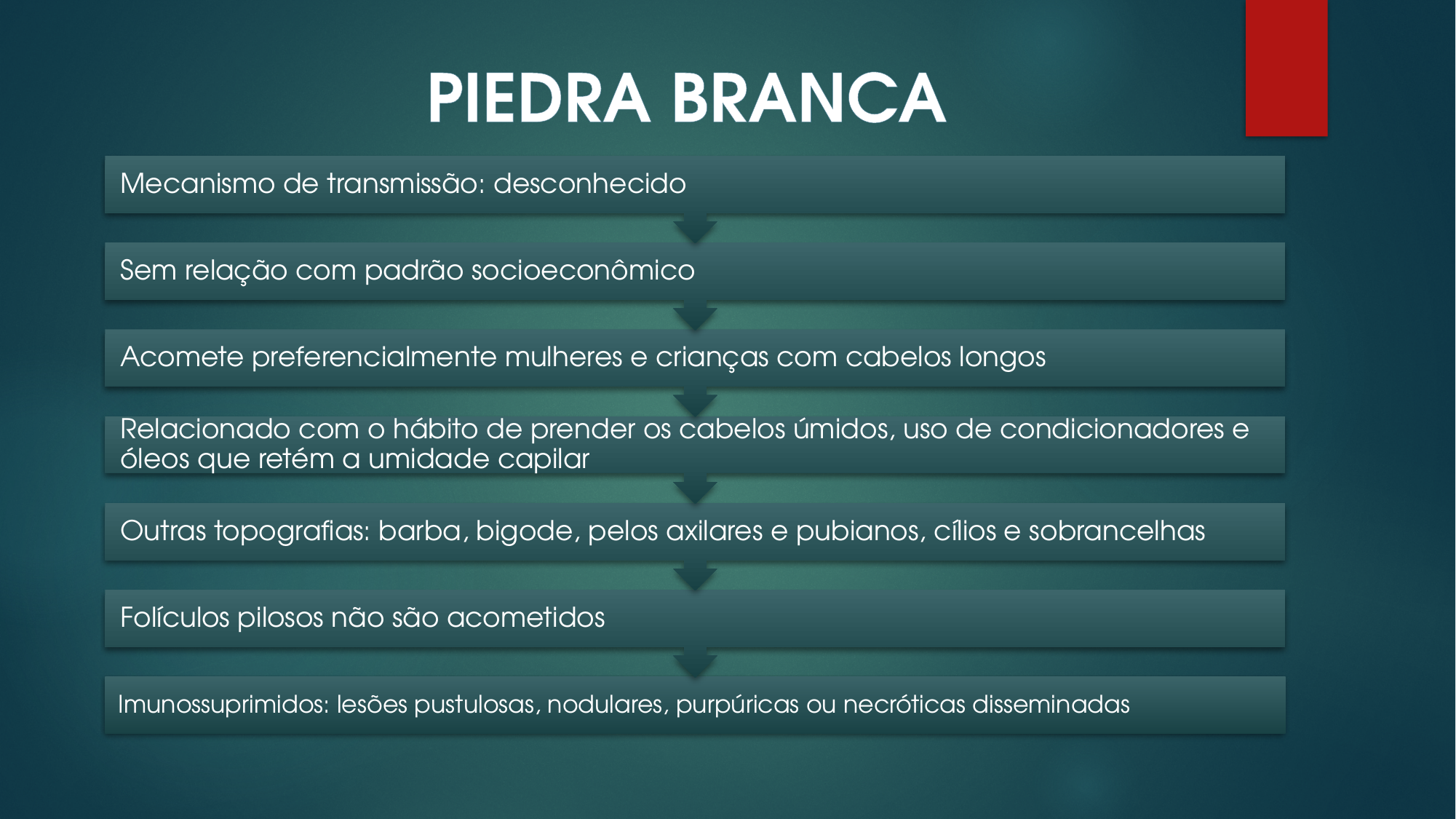

PIEDRA BRANCA
Imunossuprimidos: lesões pustulosas, nodulares, purpúricas ou necróticas disseminadas
Folículos pilosos não são acometidos
Outras topografias: barba, bigode, pelos axilares e pubianos, cílios e sobrancelhas
Relacionado com o hábito de prender os cabelos úmidos, uso de condicionadores e óleos que retém a umidade capilar
Acomete preferencialmente mulheres e crianças com cabelos longos
Sem relação com padrão socioeconômico
Mecanismo de transmissão: desconhecido